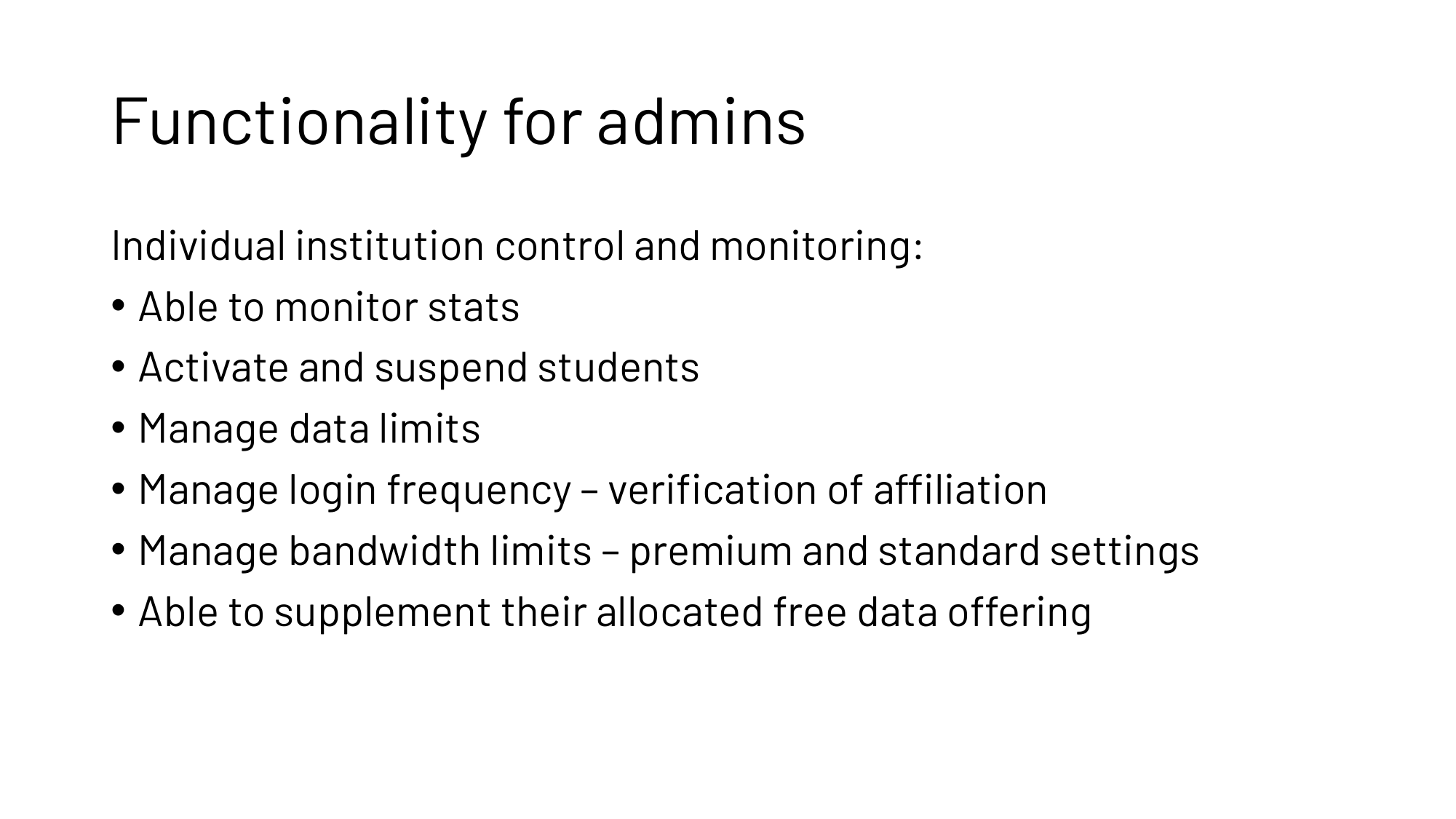

# Functionality for admins
Individual institution control and monitoring:
Able to monitor stats
Activate and suspend students
Manage data limits
Manage login frequency – verification of affiliation
Manage bandwidth limits – premium and standard settings
Able to supplement their allocated free data offering